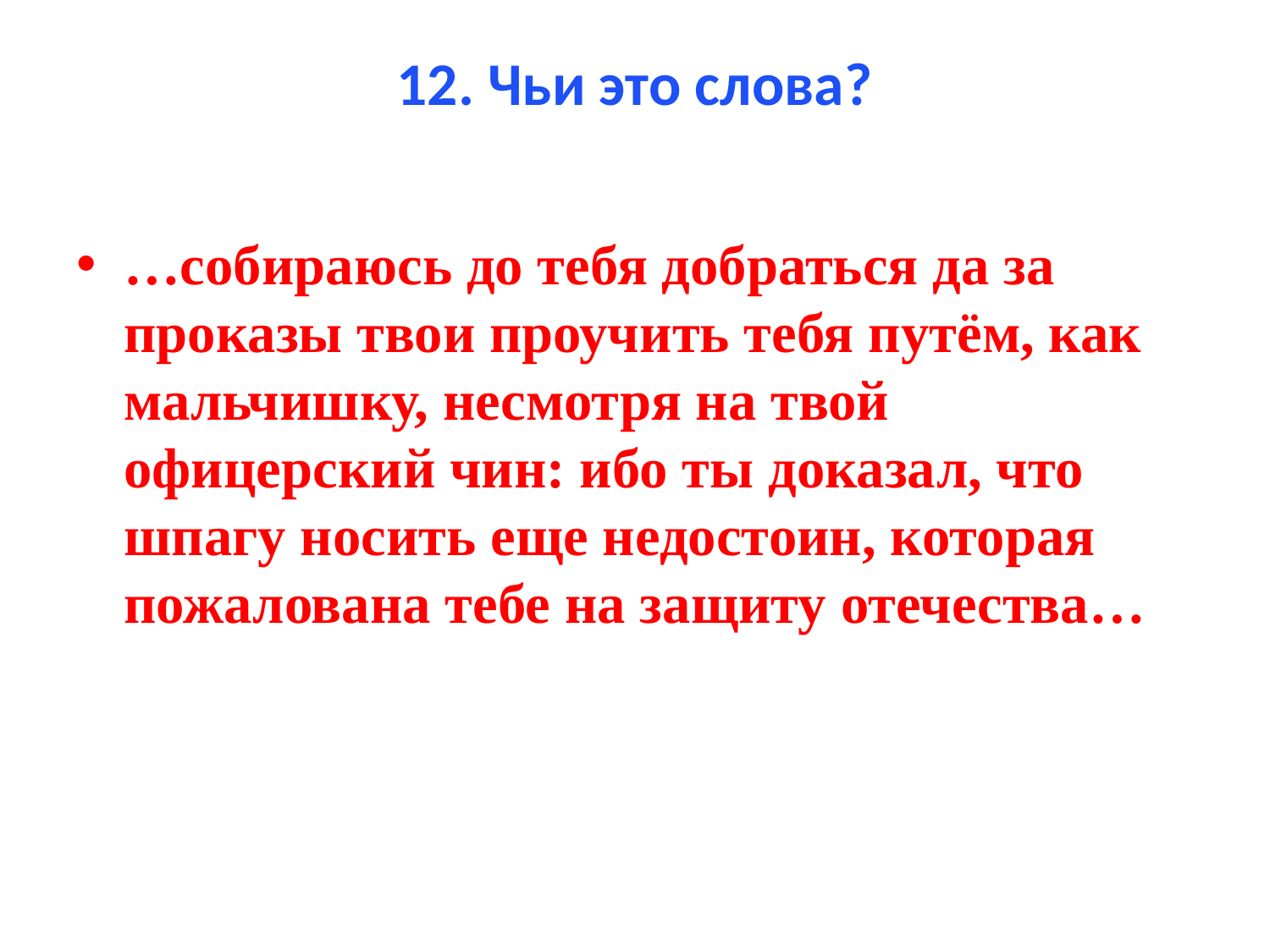

# 12. Чьи это слова?
…собираюсь до тебя добраться да за проказы твои проучить тебя путём, как мальчишку, несмотря на твой офицерский чин: ибо ты доказал, что шпагу носить еще недостоин, которая пожалована тебе на защиту отечества…